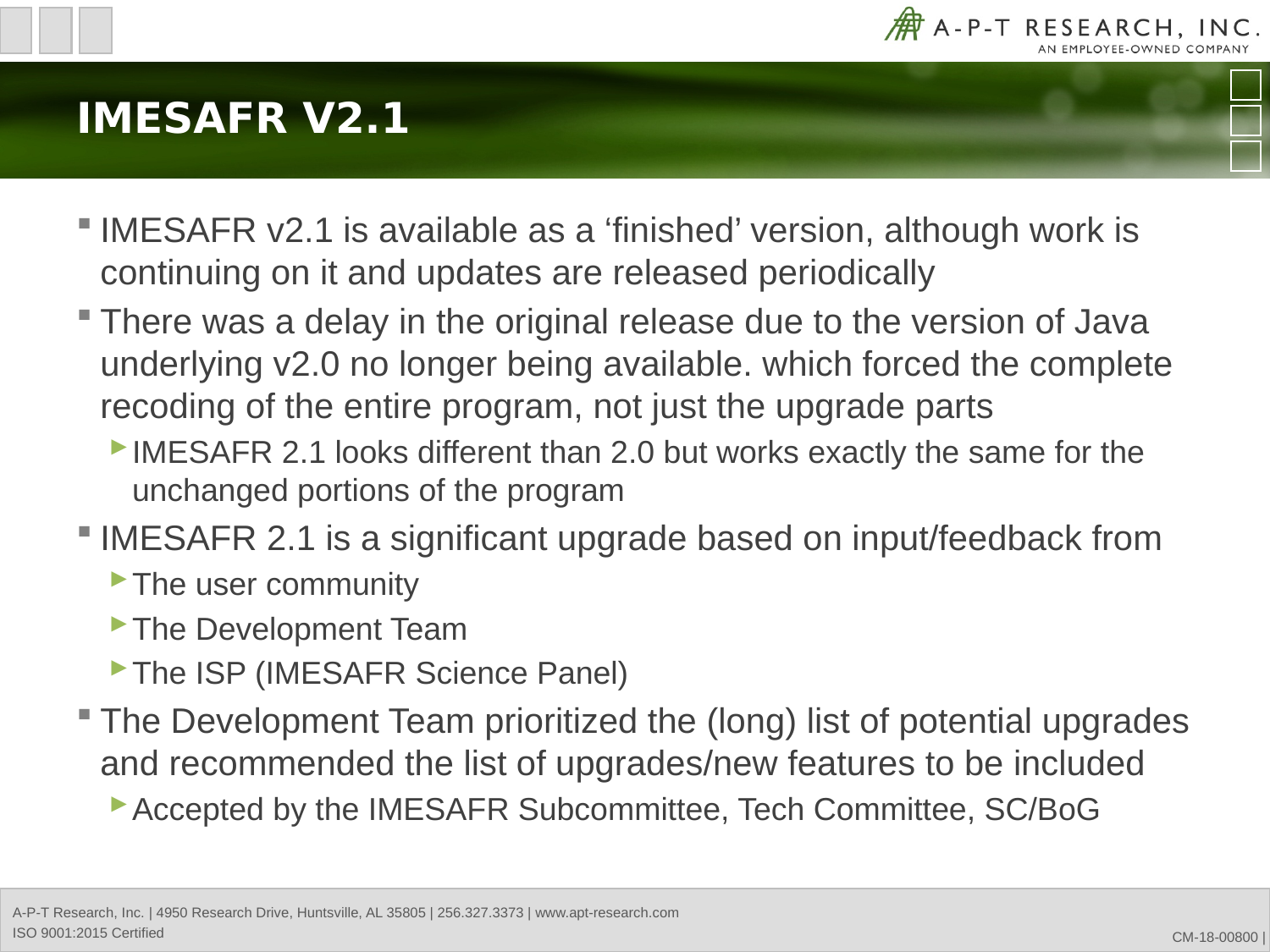

# IMESAFR v2.1
IMESAFR v2.1 is available as a ‘finished’ version, although work is continuing on it and updates are released periodically
There was a delay in the original release due to the version of Java underlying v2.0 no longer being available. which forced the complete recoding of the entire program, not just the upgrade parts
IMESAFR 2.1 looks different than 2.0 but works exactly the same for the unchanged portions of the program
IMESAFR 2.1 is a significant upgrade based on input/feedback from
The user community
The Development Team
The ISP (IMESAFR Science Panel)
The Development Team prioritized the (long) list of potential upgrades and recommended the list of upgrades/new features to be included
Accepted by the IMESAFR Subcommittee, Tech Committee, SC/BoG